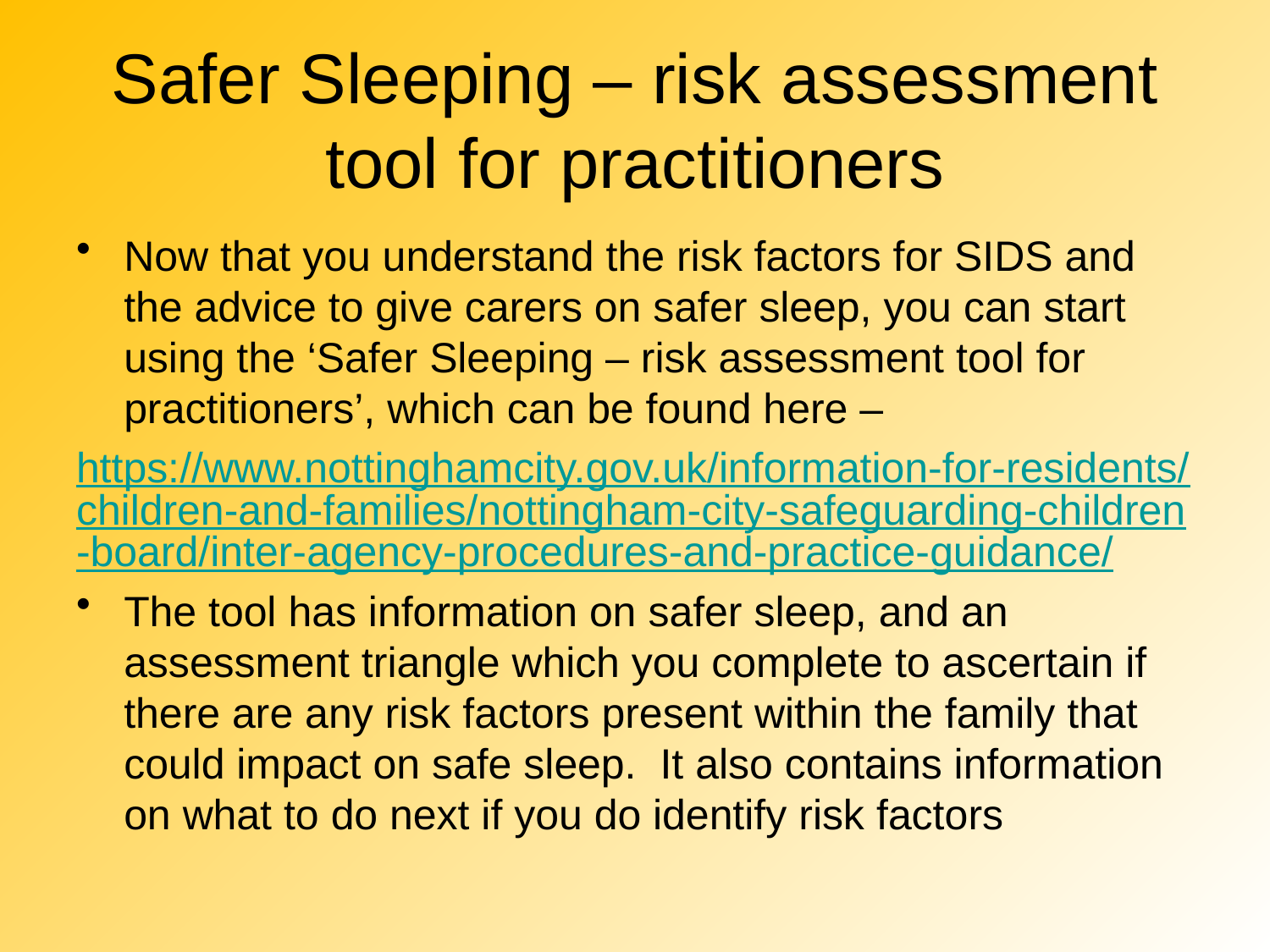

# Safer Sleeping – risk assessment tool for practitioners
Now that you understand the risk factors for SIDS and the advice to give carers on safer sleep, you can start using the ‘Safer Sleeping – risk assessment tool for practitioners’, which can be found here –
https://www.nottinghamcity.gov.uk/information-for-residents/children-and-families/nottingham-city-safeguarding-children-board/inter-agency-procedures-and-practice-guidance/
The tool has information on safer sleep, and an assessment triangle which you complete to ascertain if there are any risk factors present within the family that could impact on safe sleep.  It also contains information on what to do next if you do identify risk factors